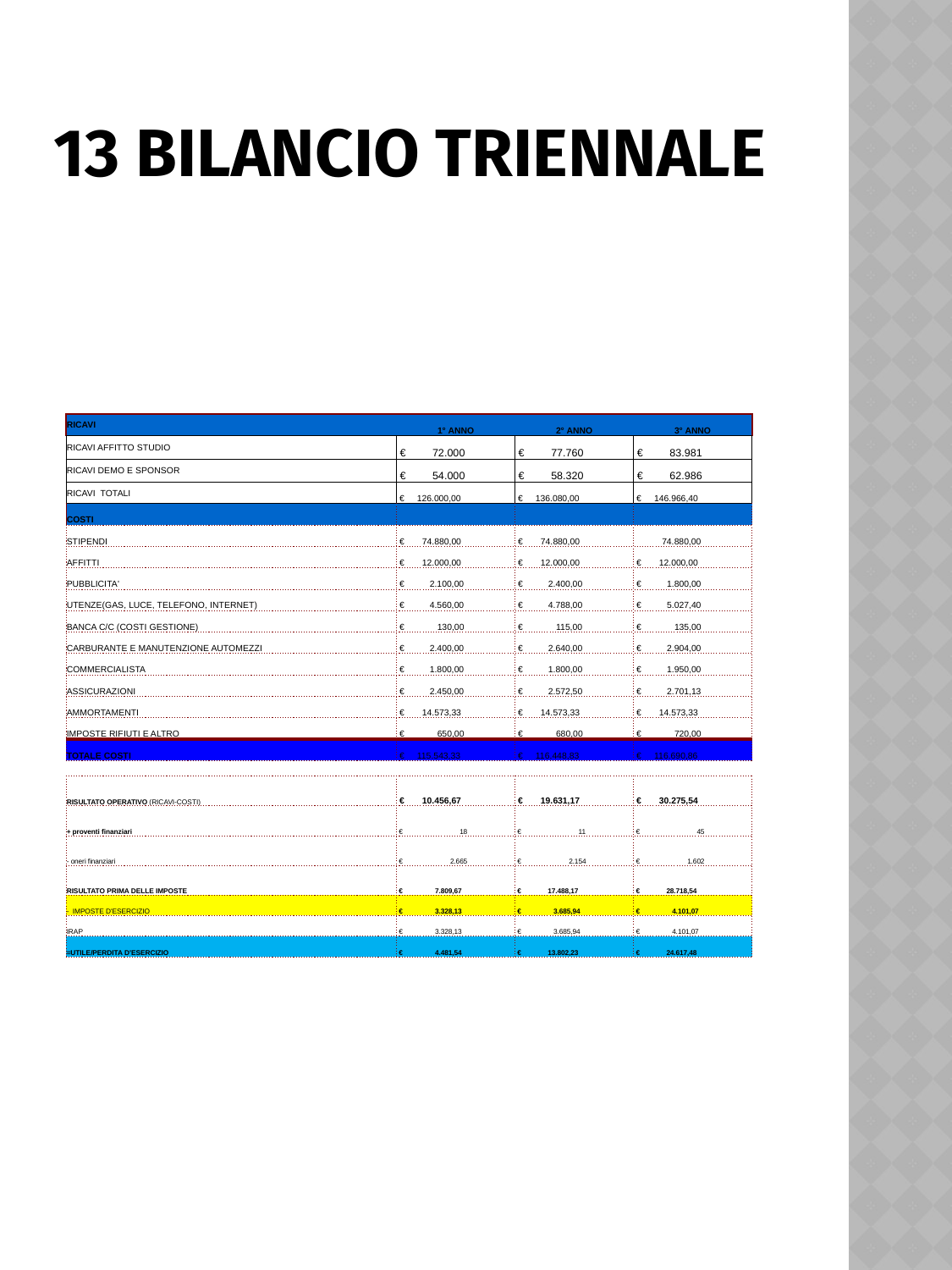

# 13 bilaNCIO TRIENNALE
| RICAVI | 1° ANNO | 2° ANNO | 3° ANNO |  |
| --- | --- | --- | --- | --- |
| RICAVI AFFITTO STUDIO | € 72.000 | € 77.760 | € 83.981 |  |
| RICAVI DEMO E SPONSOR | € 54.000 | € 58.320 | € 62.986 |  |
| RICAVI TOTALI | € 126.000,00 | € 136.080,00 | € 146.966,40 |  |
| COSTI |  |  |  |  |
| STIPENDI | € 74.880,00 | € 74.880,00 | 74.880,00 |  |
| AFFITTI | € 12.000,00 | € 12.000,00 | € 12.000,00 |  |
| PUBBLICITA' | € 2.100,00 | € 2.400,00 | € 1.800,00 |  |
| UTENZE(GAS, LUCE, TELEFONO, INTERNET) | € 4.560,00 | € 4.788,00 | € 5.027,40 |  |
| BANCA C/C (COSTI GESTIONE) | € 130,00 | € 115,00 | € 135,00 |  |
| CARBURANTE E MANUTENZIONE AUTOMEZZI | € 2.400,00 | € 2.640,00 | € 2.904,00 |  |
| COMMERCIALISTA | € 1.800,00 | € 1.800,00 | € 1.950,00 |  |
| ASSICURAZIONI | € 2.450,00 | € 2.572,50 | € 2.701,13 |  |
| AMMORTAMENTI | € 14.573,33 | € 14.573,33 | € 14.573,33 |  |
| IMPOSTE RIFIUTI E ALTRO | € 650,00 | € 680,00 | € 720,00 |  |
| TOTALE COSTI | € 115.543,33 | € 116.448,83 | € 116.690,86 |  |
|  |  |  |  |  |
| RISULTATO OPERATIVO (RICAVI-COSTI) | € 10.456,67 | € 19.631,17 | € 30.275,54 |  |
| + proventi finanziari | € 18 | € 11 | € 45 |  |
| - oneri finanziari | € 2.665 | € 2.154 | € 1.602 |  |
| RISULTATO PRIMA DELLE IMPOSTE | € 7.809,67 | € 17.488,17 | € 28.718,54 |  |
| - IMPOSTE D'ESERCIZIO | € 3.328,13 | € 3.685,94 | € 4.101,07 |  |
| IRAP | € 3.328,13 | € 3.685,94 | € 4.101,07 |  |
| =UTILE/PERDITA D'ESERCIZIO | € 4.481,54 | € 13.802,23 | € 24.617,48 |  |
|  |  |  |  |  |
|  |  |  |  |  |
|  |  |  |  |  |
|  |  |  |  |  |
|  |  |  |  |  |
|  |  |  |  |  |
|  |  |  |  |  |
|  |  |  |  |  |
|  |  |  |  |  |
|  |  |  |  |  |
|  |  |  |  |  |
|  |  |  |  |  |
|  |  |  |  |  |
|  |  |  |  |  |
|  |  |  |  |  |